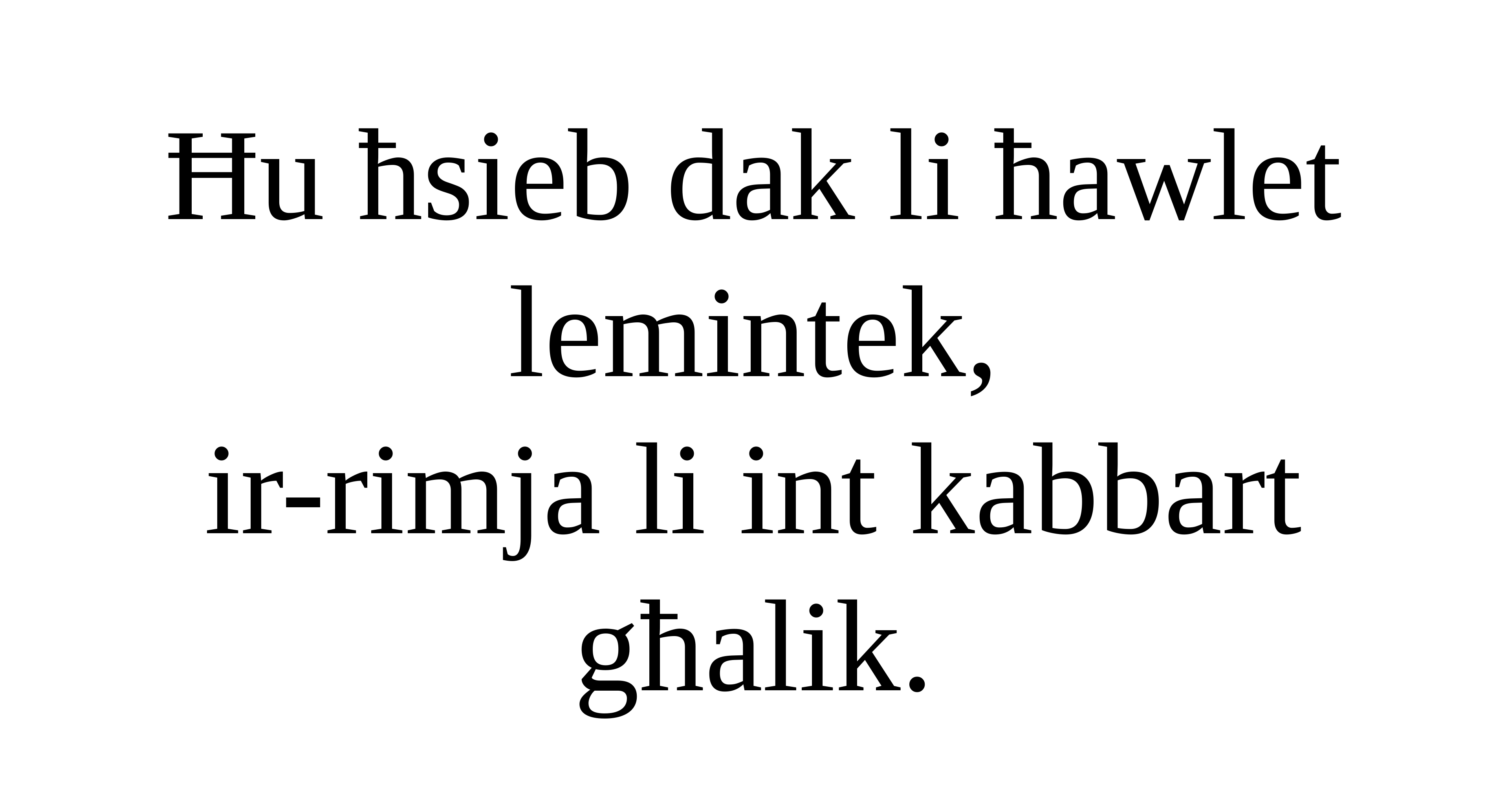

Ħu ħsieb dak li ħawlet lemintek,
ir-rimja li int kabbart għalik.